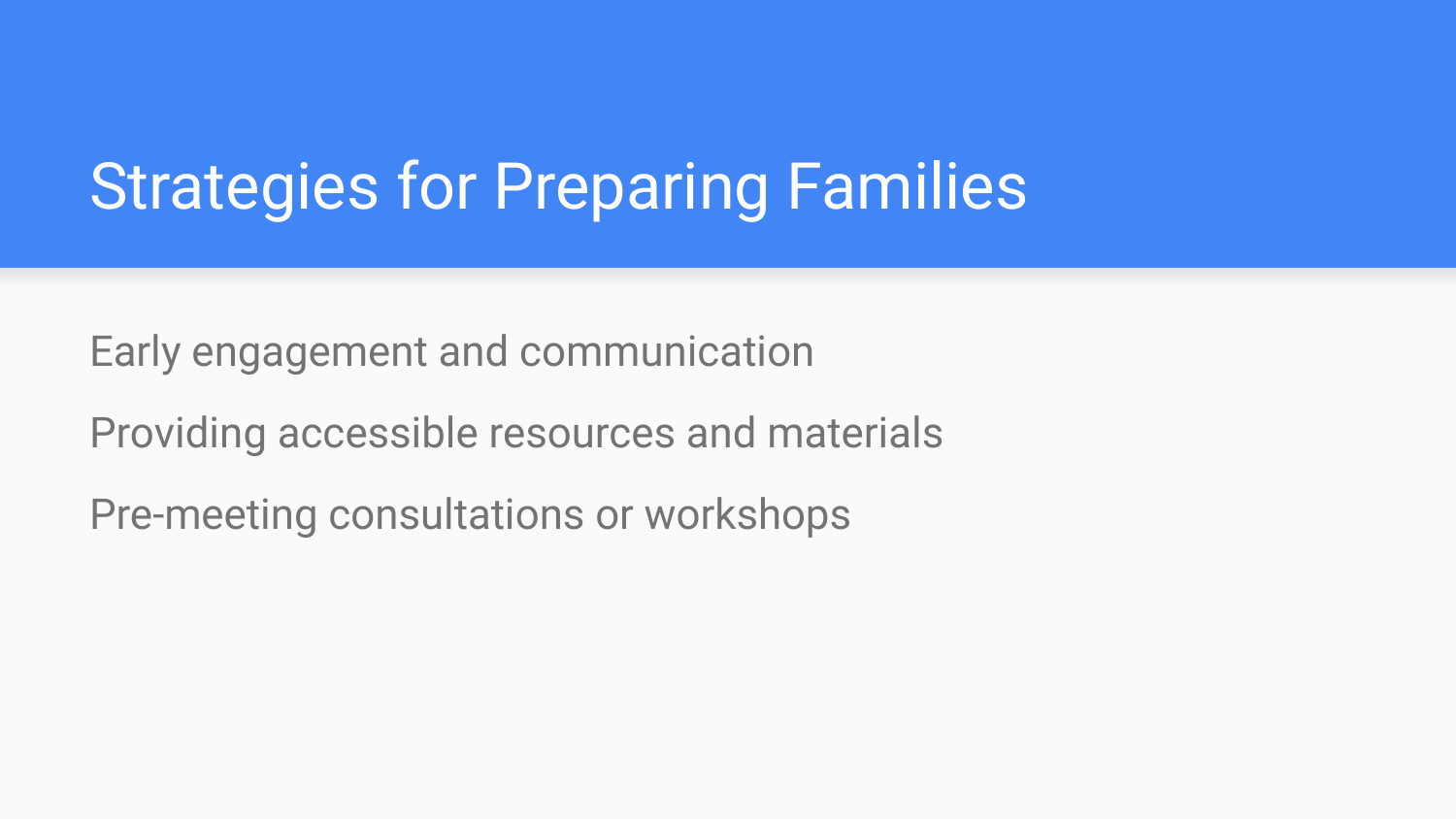

Strategies for Preparing Families
Early engagement and communication
Providing accessible resources and materials
Pre-meeting consultations or workshops